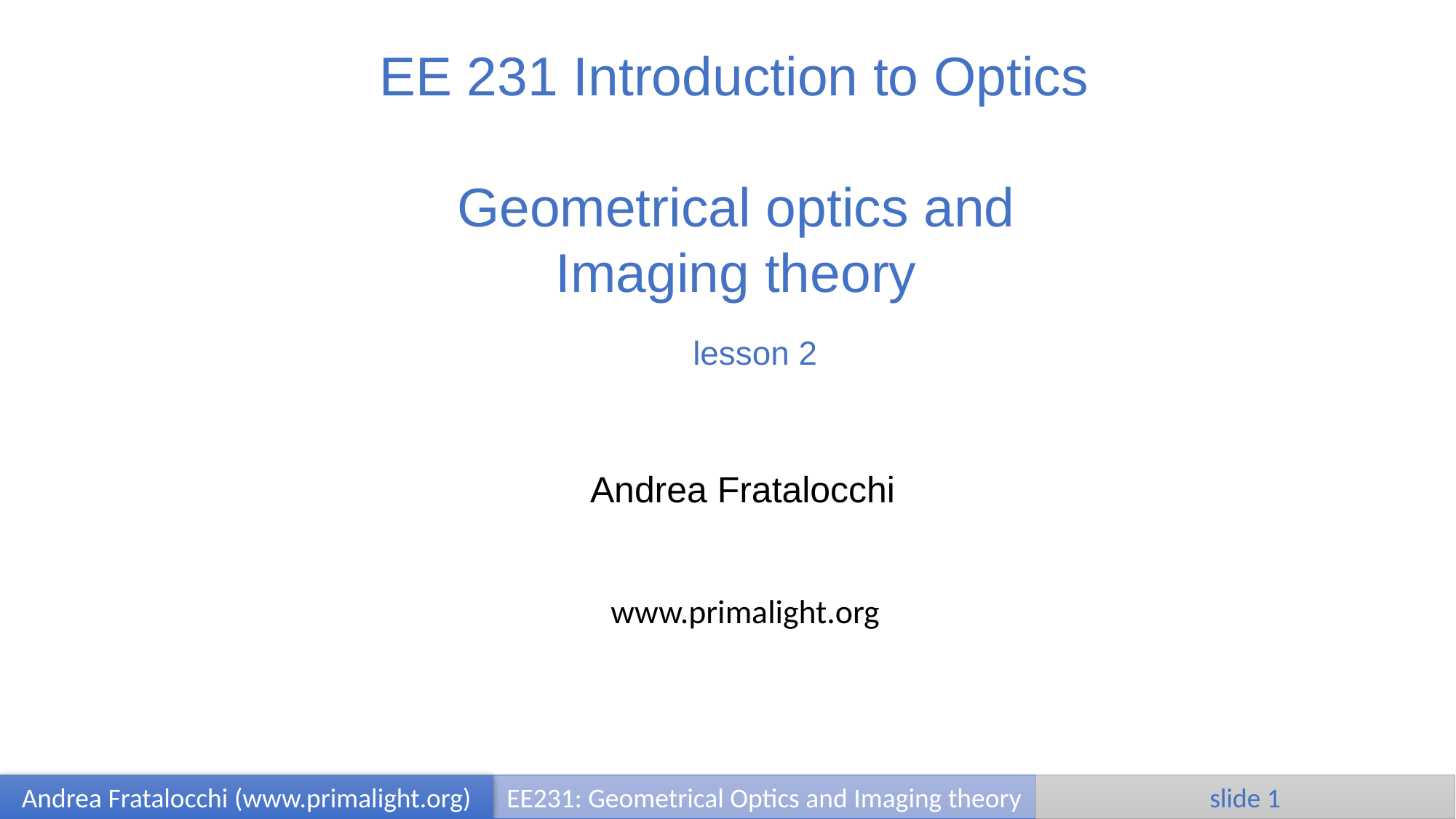

EE 231 Introduction to Optics

Geometrical optics and Imaging theory
lesson 2
Andrea Fratalocchi
www.primalight.org